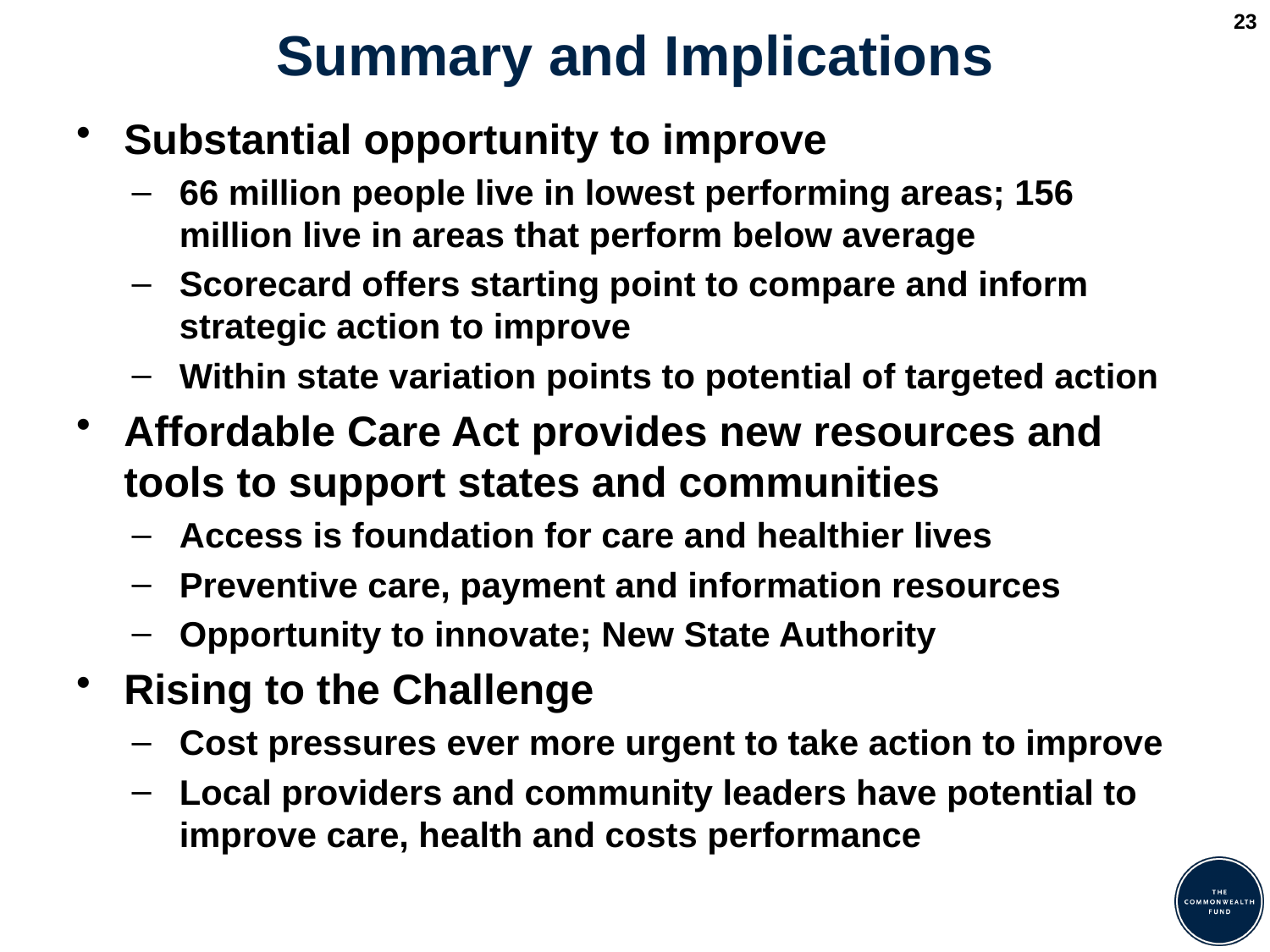

# Summary and Implications
23
Substantial opportunity to improve
66 million people live in lowest performing areas; 156 million live in areas that perform below average
Scorecard offers starting point to compare and inform strategic action to improve
Within state variation points to potential of targeted action
Affordable Care Act provides new resources and tools to support states and communities
Access is foundation for care and healthier lives
Preventive care, payment and information resources
Opportunity to innovate; New State Authority
Rising to the Challenge
Cost pressures ever more urgent to take action to improve
Local providers and community leaders have potential to improve care, health and costs performance